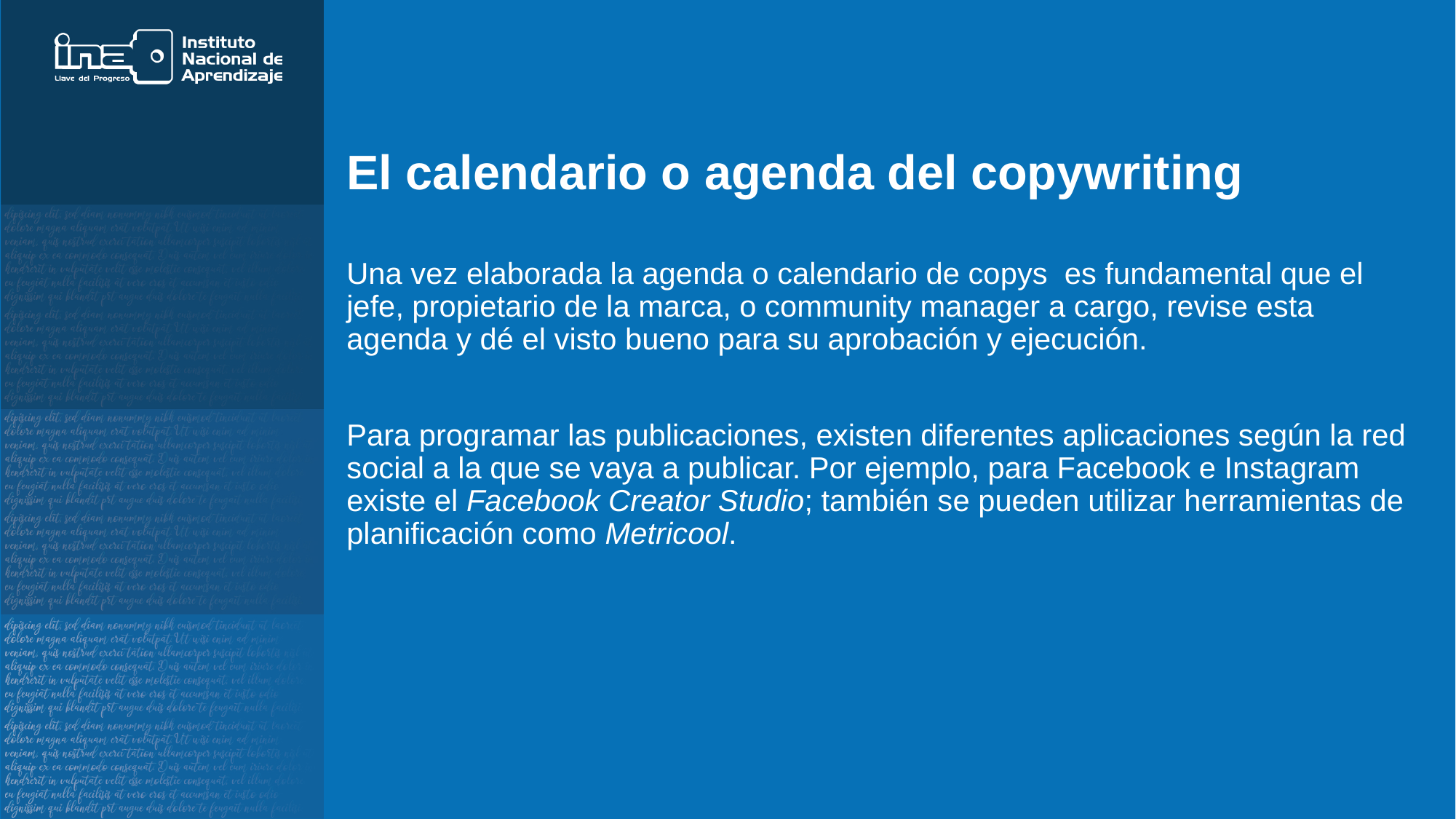

# El calendario o agenda del copywriting
Una vez elaborada la agenda o calendario de copys  es fundamental que el jefe, propietario de la marca, o community manager a cargo, revise esta agenda y dé el visto bueno para su aprobación y ejecución.

Para programar las publicaciones, existen diferentes aplicaciones según la red social a la que se vaya a publicar. Por ejemplo, para Facebook e Instagram existe el Facebook Creator Studio; también se pueden utilizar herramientas de planificación como Metricool.